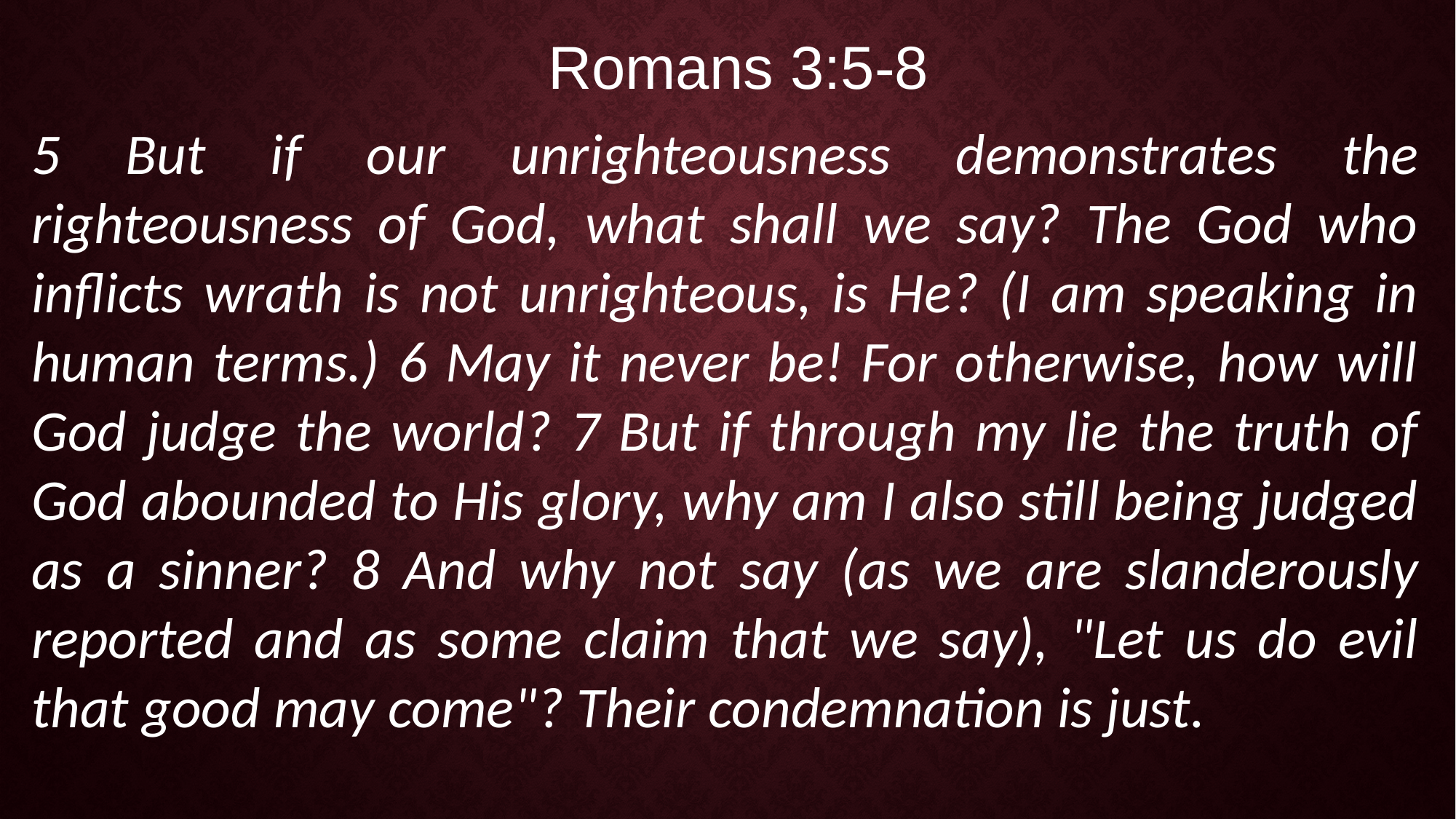

Romans 3:5-8
5 But if our unrighteousness demonstrates the righteousness of God, what shall we say? The God who inflicts wrath is not unrighteous, is He? (I am speaking in human terms.) 6 May it never be! For otherwise, how will God judge the world? 7 But if through my lie the truth of God abounded to His glory, why am I also still being judged as a sinner? 8 And why not say (as we are slanderously reported and as some claim that we say), "Let us do evil that good may come"? Their condemnation is just.